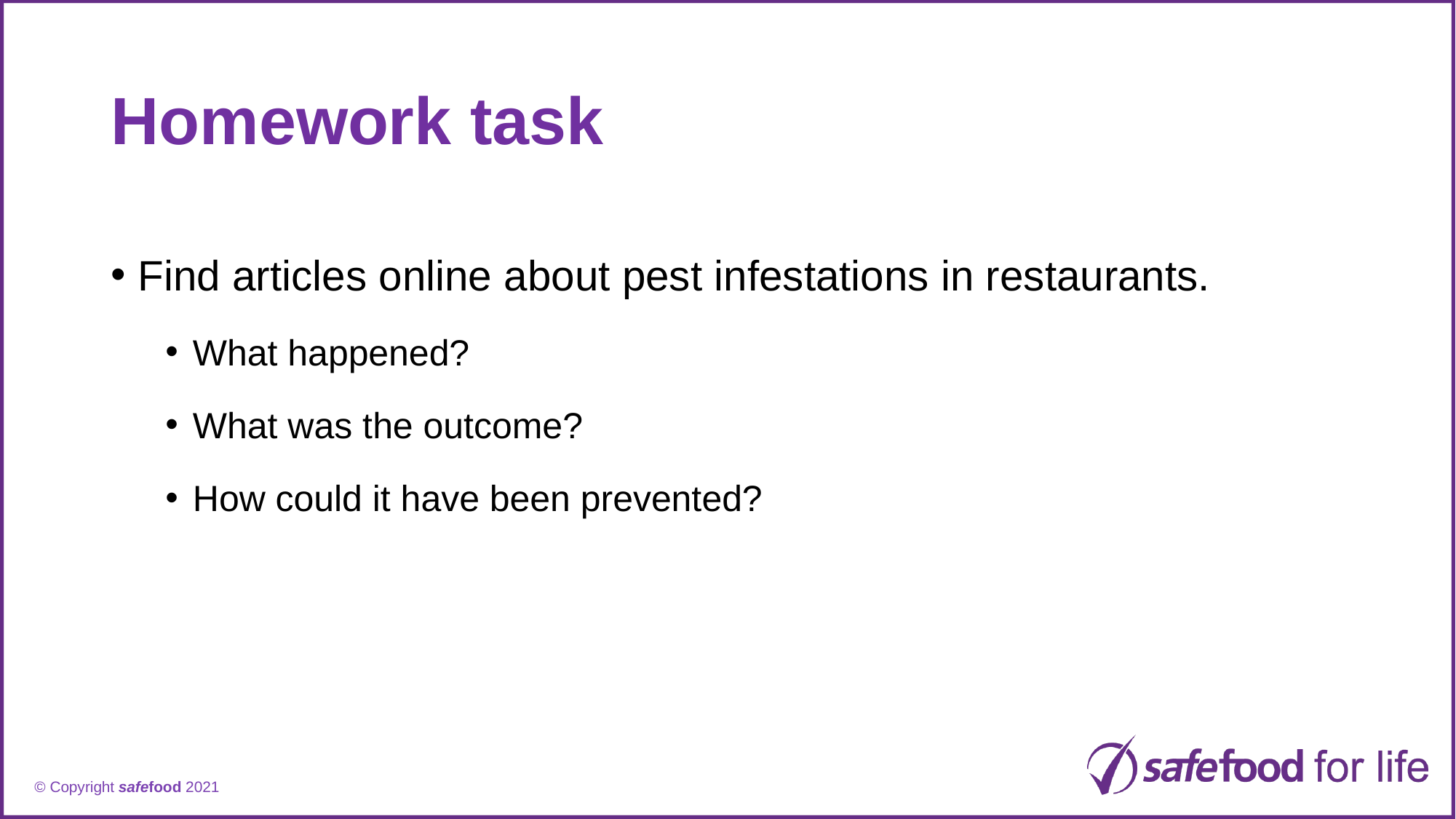

# Homework task
Find articles online about pest infestations in restaurants.
What happened?
What was the outcome?
How could it have been prevented?